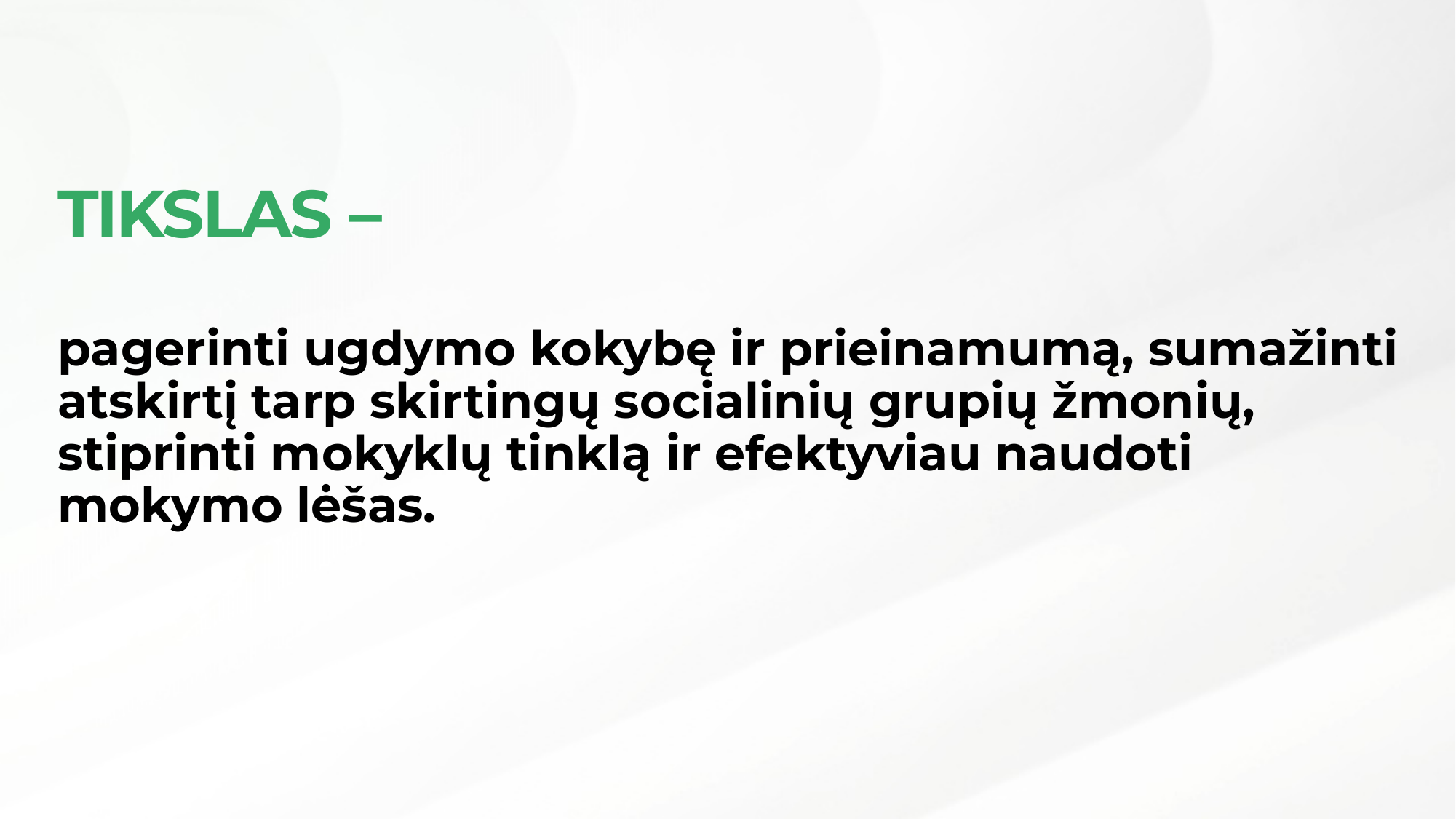

# TIKSLAS – pagerinti ugdymo kokybę ir prieinamumą, sumažinti atskirtį tarp skirtingų socialinių grupių žmonių, stiprinti mokyklų tinklą ir efektyviau naudoti mokymo lėšas.